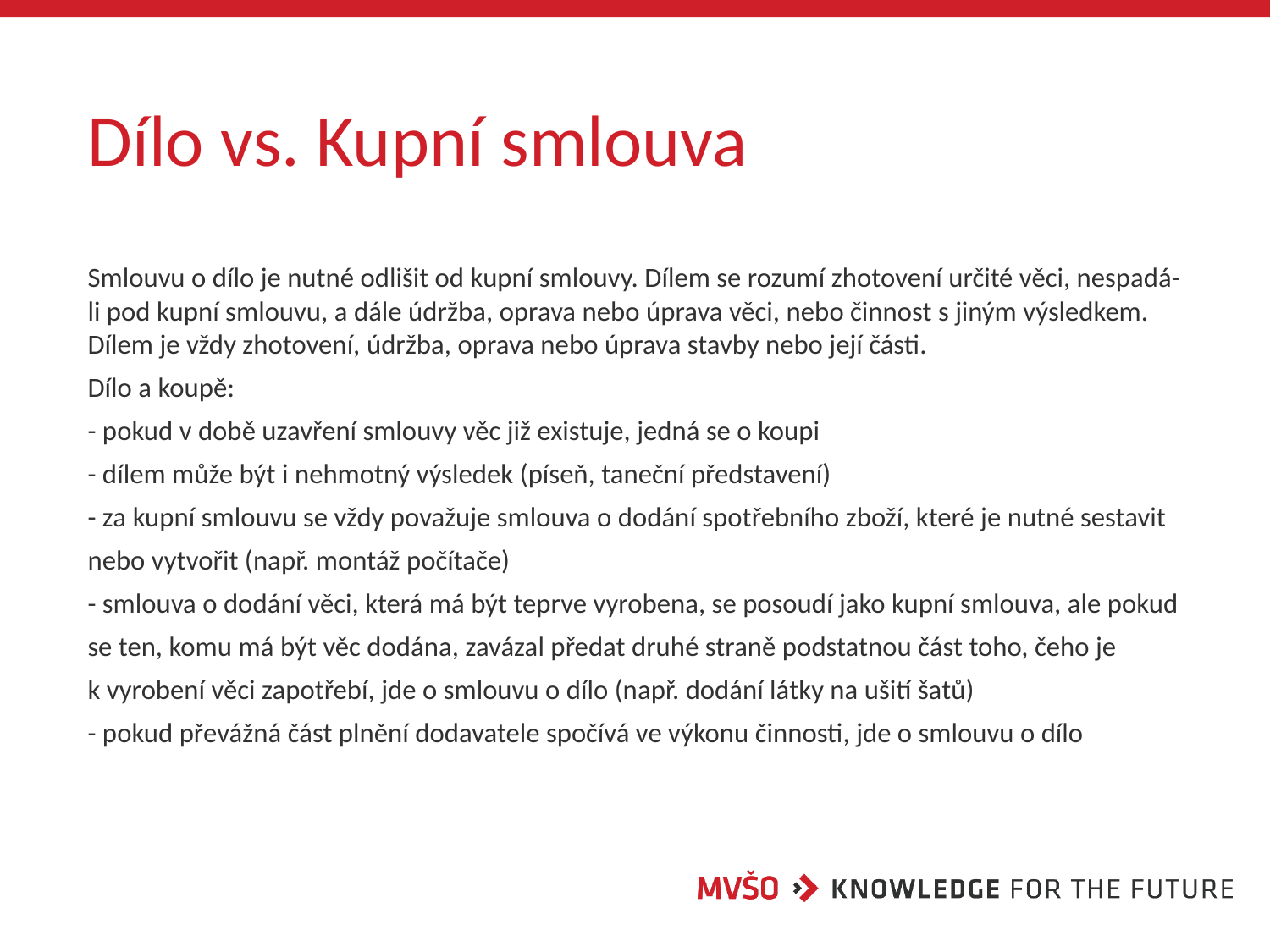

# Dílo vs. Kupní smlouva
Smlouvu o dílo je nutné odlišit od kupní smlouvy. Dílem se rozumí zhotovení určité věci, nespadá-li pod kupní smlouvu, a dále údržba, oprava nebo úprava věci, nebo činnost s jiným výsledkem. Dílem je vždy zhotovení, údržba, oprava nebo úprava stavby nebo její části.
Dílo a koupě:
- pokud v době uzavření smlouvy věc již existuje, jedná se o koupi
- dílem může být i nehmotný výsledek (píseň, taneční představení)
- za kupní smlouvu se vždy považuje smlouva o dodání spotřebního zboží, které je nutné sestavit
nebo vytvořit (např. montáž počítače)
- smlouva o dodání věci, která má být teprve vyrobena, se posoudí jako kupní smlouva, ale pokud
se ten, komu má být věc dodána, zavázal předat druhé straně podstatnou část toho, čeho je
k vyrobení věci zapotřebí, jde o smlouvu o dílo (např. dodání látky na ušití šatů)
- pokud převážná část plnění dodavatele spočívá ve výkonu činnosti, jde o smlouvu o dílo